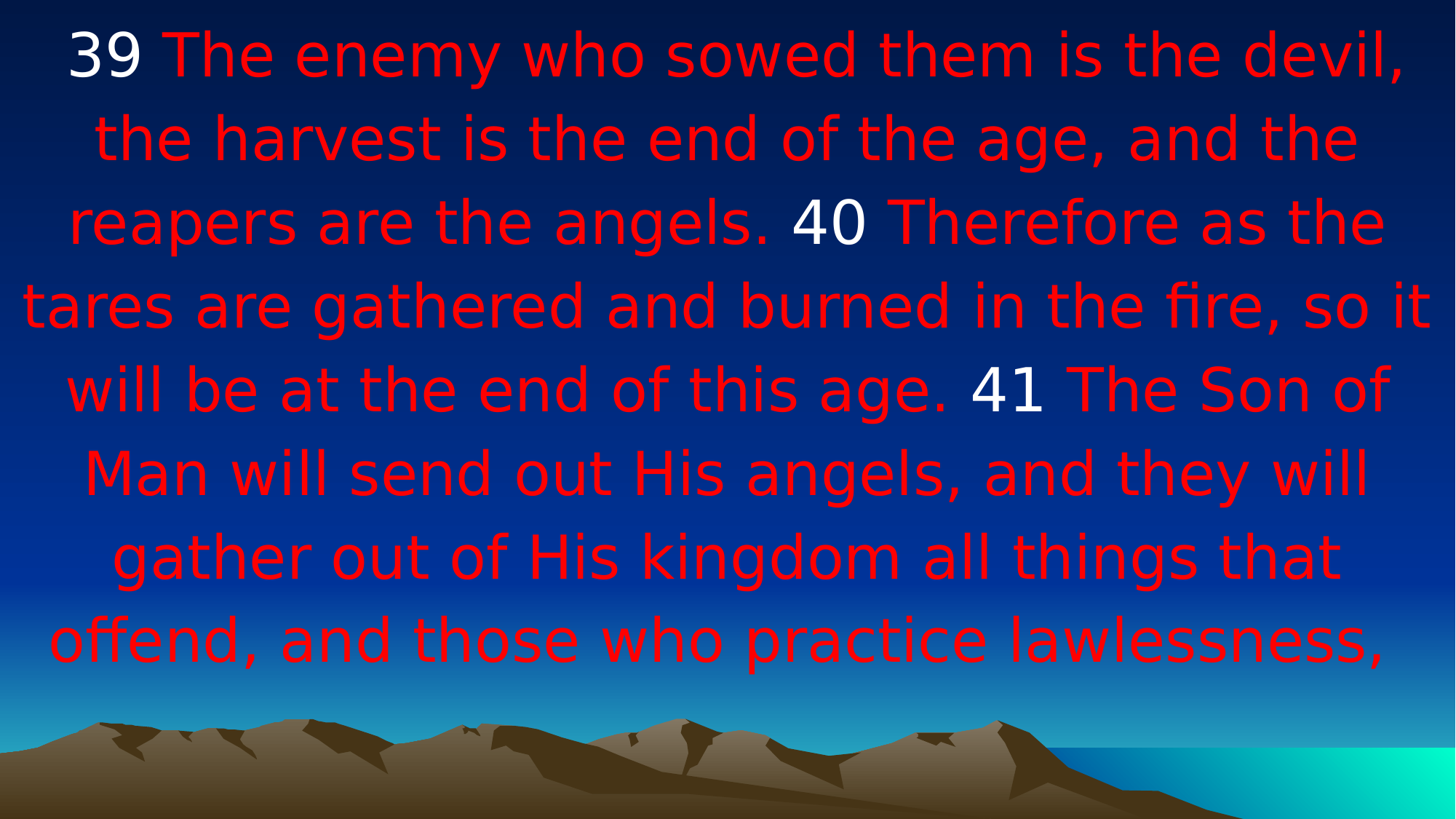

39 The enemy who sowed them is the devil, the harvest is the end of the age, and the reapers are the angels. 40 Therefore as the tares are gathered and burned in the fire, so it will be at the end of this age. 41 The Son of Man will send out His angels, and they will gather out of His kingdom all things that offend, and those who practice lawlessness,